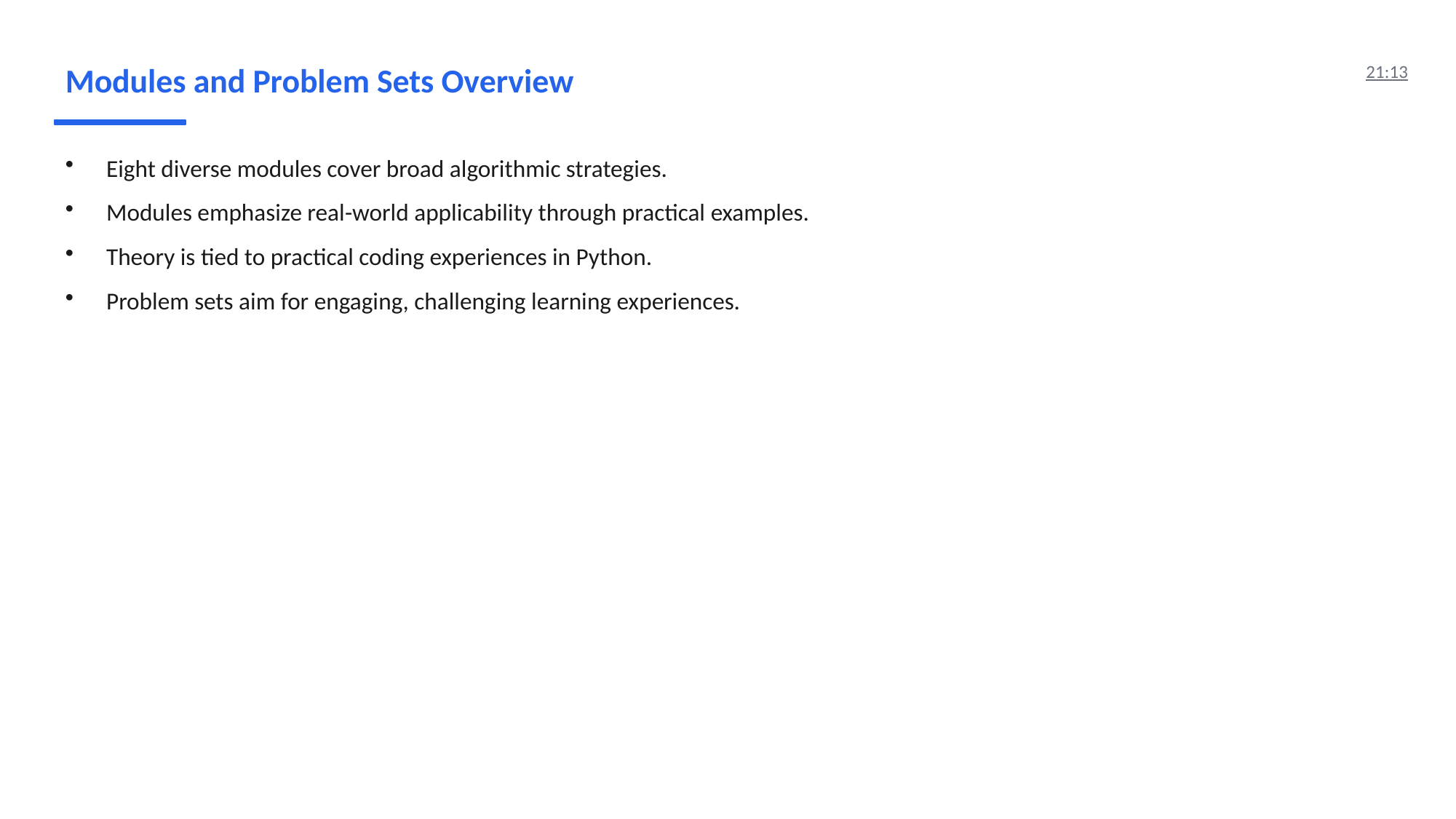

Modules and Problem Sets Overview
21:13

Eight diverse modules cover broad algorithmic strategies.
Modules emphasize real-world applicability through practical examples.
Theory is tied to practical coding experiences in Python.
Problem sets aim for engaging, challenging learning experiences.